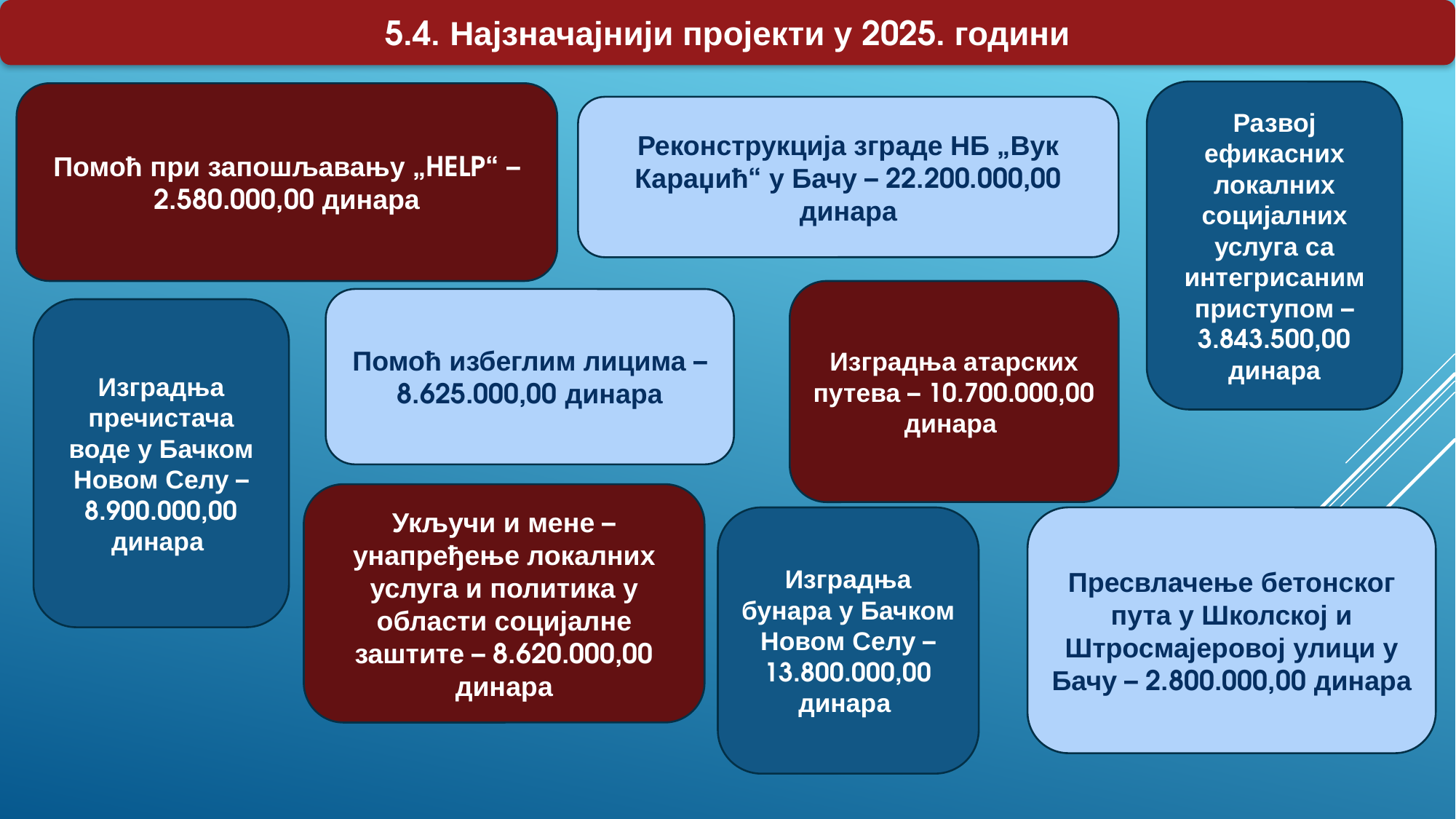

5.4. Најзначајнији пројекти у 2025. години
Развој ефикасних локалних социјалних услуга са интегрисаним приступом – 3.843.500,00 динара
Помоћ при запошљавању „HELP“ – 2.580.000,00 динара
Реконструкција зграде НБ „Вук Караџић“ у Бачу – 22.200.000,00 динара
Изградња атарских путева – 10.700.000,00 динара
Помоћ избеглим лицима – 8.625.000,00 динара
Изградња пречистача воде у Бачком Новом Селу – 8.900.000,00 динара
Укључи и мене – унапређење локалних услуга и политика у области социјалне заштите – 8.620.000,00 динара
Изградња бунара у Бачком Новом Селу – 13.800.000,00 динара
Пресвлачење бетонског пута у Школској и Штросмајеровој улици у Бачу – 2.800.000,00 динара